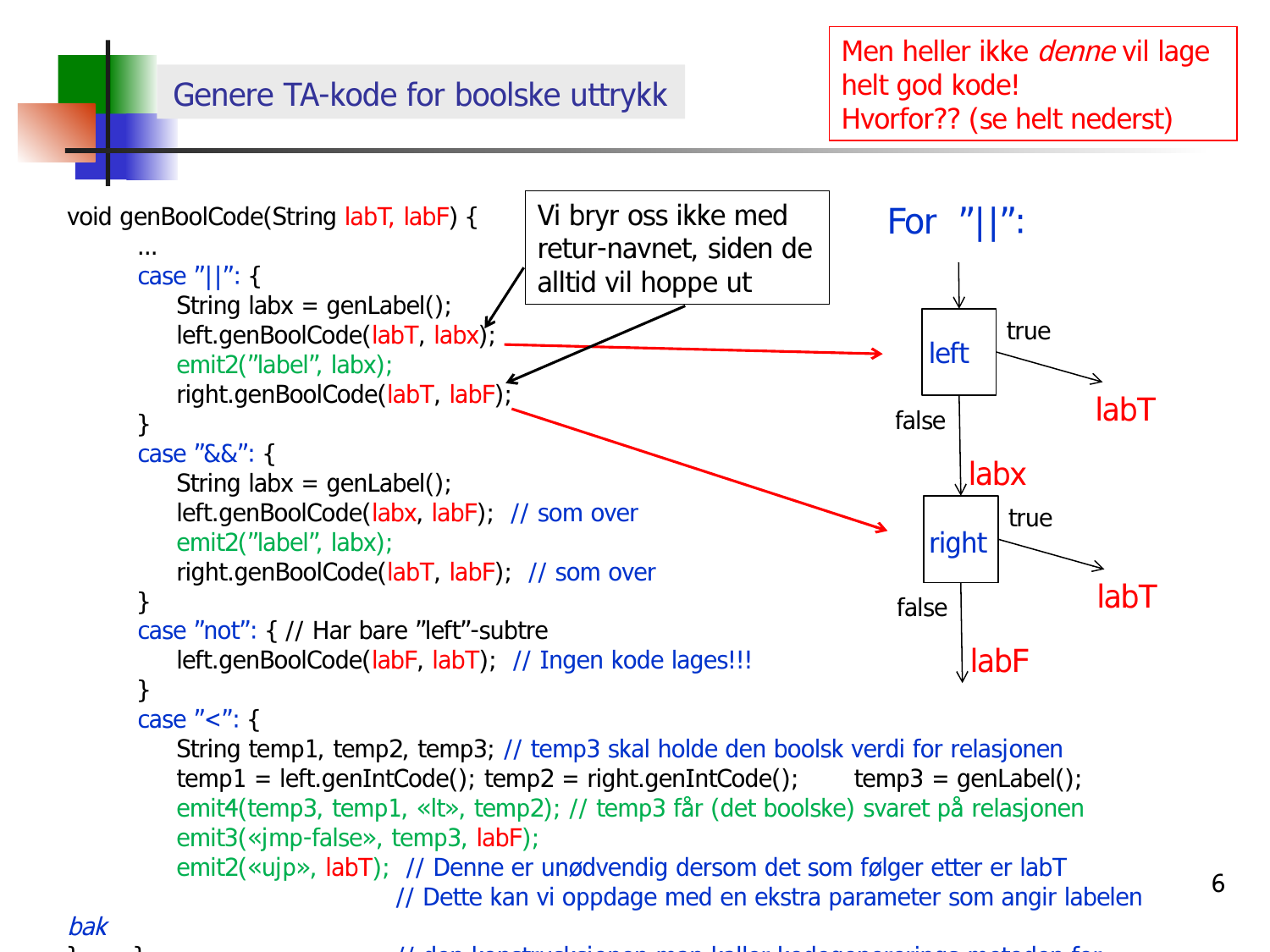

Men heller ikke denne vil lage helt god kode!
Hvorfor?? (se helt nederst)
# Genere TA-kode for boolske uttrykk
Vi bryr oss ikke med retur-navnet, siden de alltid vil hoppe ut
For  ”||”:
void genBoolCode(String labT, labF) {
         …
         case ”||”: {
              String labx = genLabel();
              left.genBoolCode(labT, labx);
              emit2(”label”, labx);
              right.genBoolCode(labT, labF);
         }
         case ”&&”: {
              String labx = genLabel();
              left.genBoolCode(labx, labF);  // som over
              emit2(”label”, labx);
              right.genBoolCode(labT, labF);  // som over
         }
         case ”not”: { // Har bare ”left”-subtre
              left.genBoolCode(labF, labT);  // Ingen kode lages!!!
         }
         case ”<”: {
              String temp1, temp2, temp3; // temp3 skal holde den boolsk verdi for relasjonen
              temp1 = left.genIntCode(); temp2 = right.genIntCode();       temp3 = genLabel();
              emit4(temp3, temp1, «lt», temp2); // temp3 får (det boolske) svaret på relasjonen
              emit3(«jmp-false», temp3, labF);
              emit2(«ujp», labT);  // Denne er unødvendig dersom det som følger etter er labT
                                          // Dette kan vi oppdage med en ekstra parameter som angir labelen bak
}       }                                // den konstrusksjonen man kaller kodegenererings-metoden for.

true
left
labT
false
labx

true
right
labT
false
labF
6